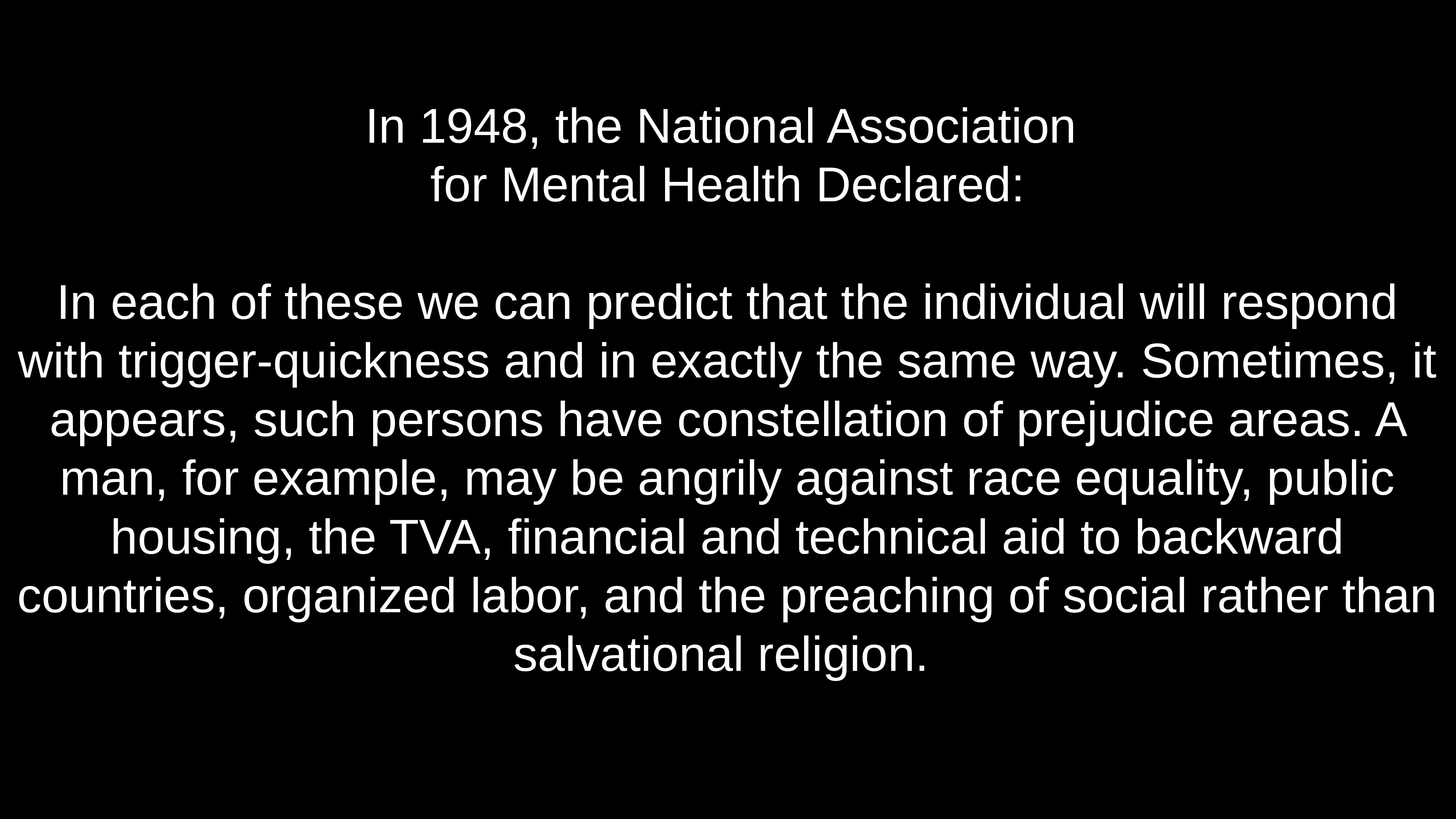

# In 1948, the National Association for Mental Health Declared:

In each of these we can predict that the individual will respond with trigger-quickness and in exactly the same way. Sometimes, it appears, such persons have constellation of prejudice areas. A man, for example, may be angrily against race equality, public housing, the TVA, financial and technical aid to backward countries, organized labor, and the preaching of social rather than salvational religion.